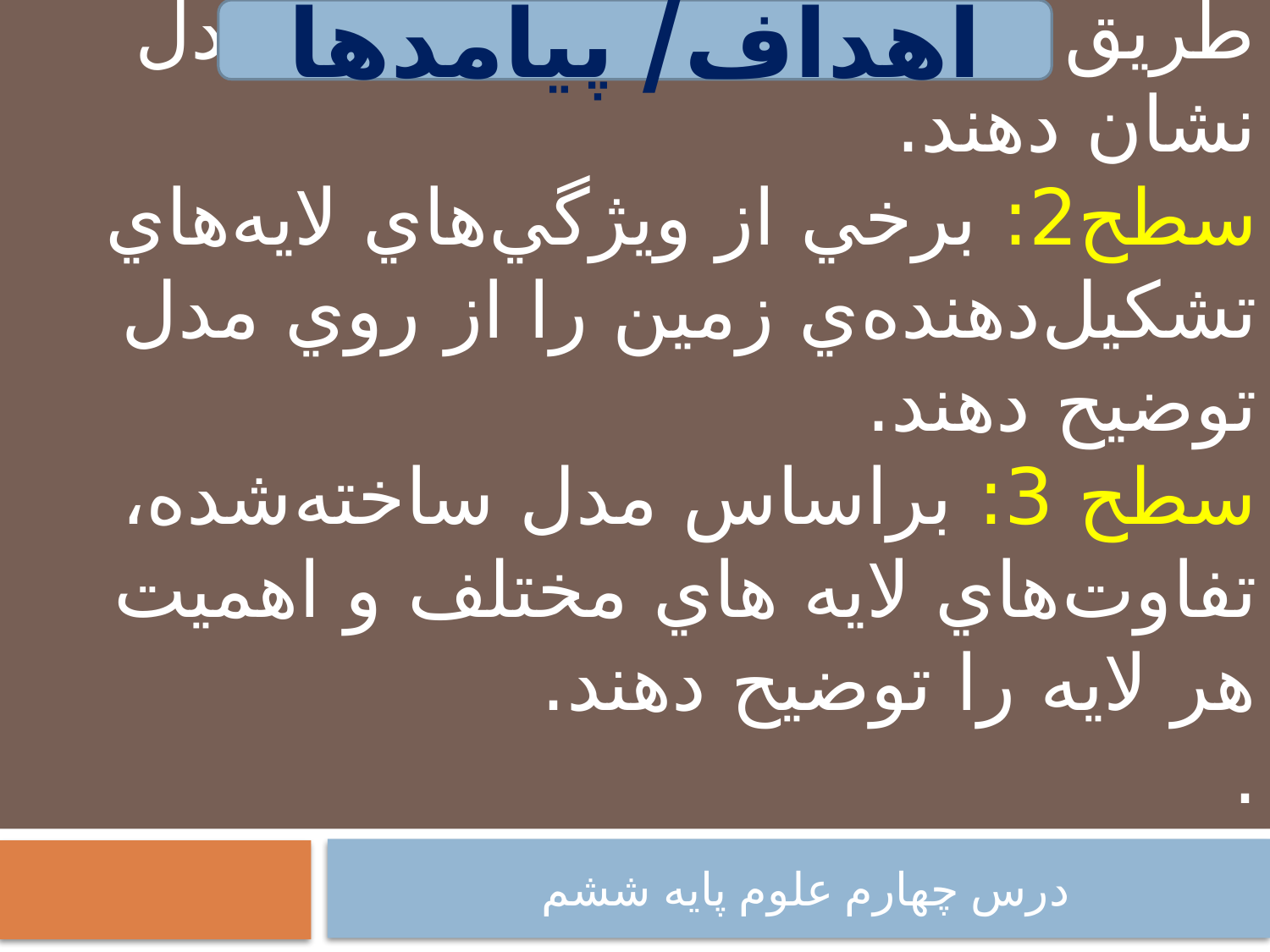

اهداف/ پيامدها
# در پايان اين درس انتظار مي‌رود دانش‌آموزان بتوانند: سطح 1: لايه‌هاي مختلف زمين را از طريق نقاشي، ساخت ماكت و مدل نشان دهند. سطح2: برخي از ويژگي‌هاي لايه‌هاي تشكيل‌دهنده‌ي زمين را از روي مدل توضيح دهند. سطح 3: براساس مدل ساخته‌شده، تفاوت‌هاي لايه هاي مختلف و اهميت هر لايه را توضيح دهند. .
درس چهارم علوم پایه ششم